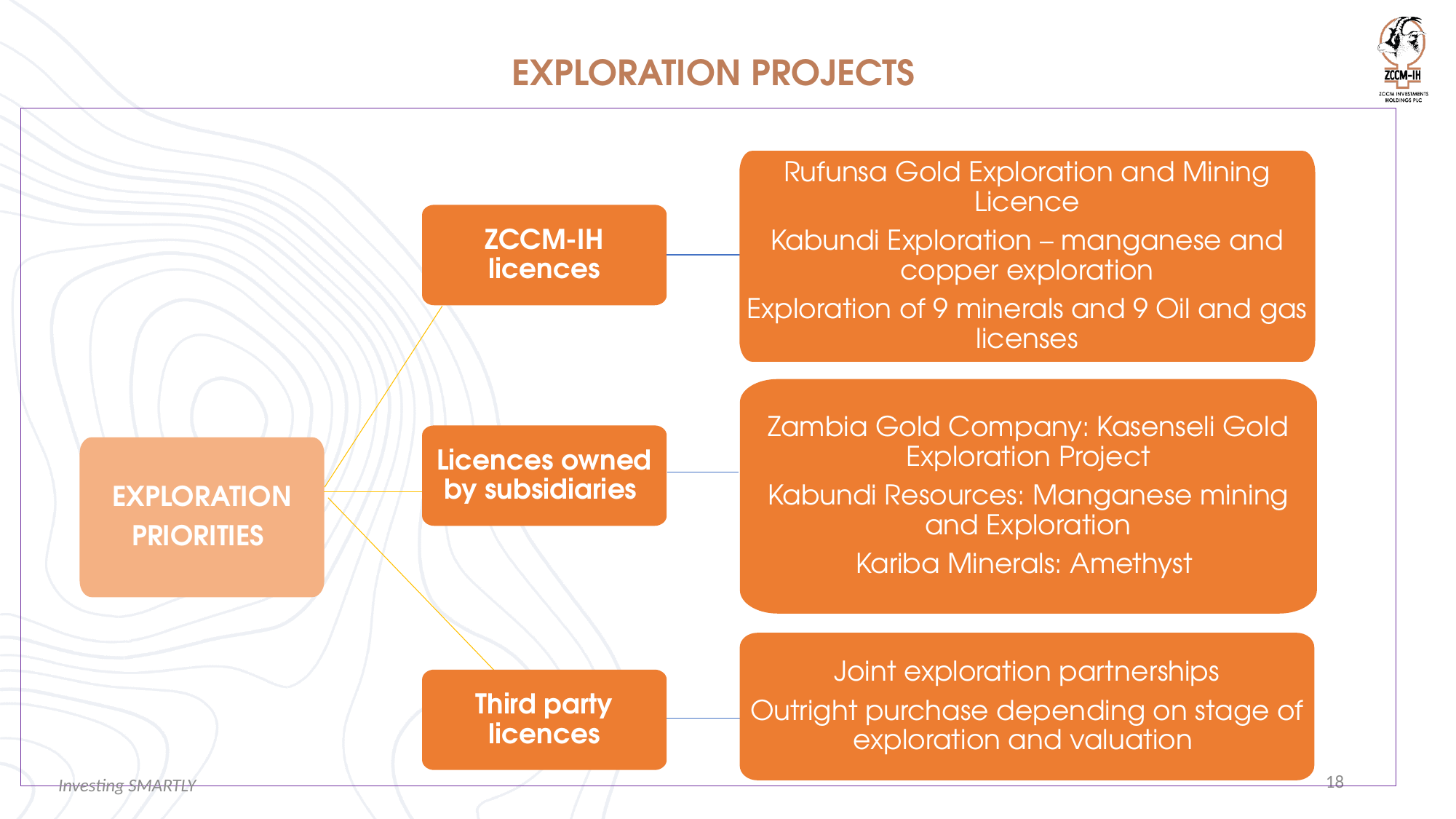

EXPLORATION PROJECTS

Rufunsa Gold Exploration and Mining Licence
Kabundi Exploration – manganese and copper exploration
Exploration of 9 minerals and 9 Oil and gas licenses
ZCCM-IH licences

Zambia Gold Company: Kasenseli Gold Exploration Project
Kabundi Resources: Manganese mining and Exploration
Kariba Minerals: Amethyst
Licences owned by subsidiaries
EXPLORATION
PRIORITIES

Joint exploration partnerships
Outright purchase depending on stage of exploration and valuation
Third party licences

18
Investing SMARTLY